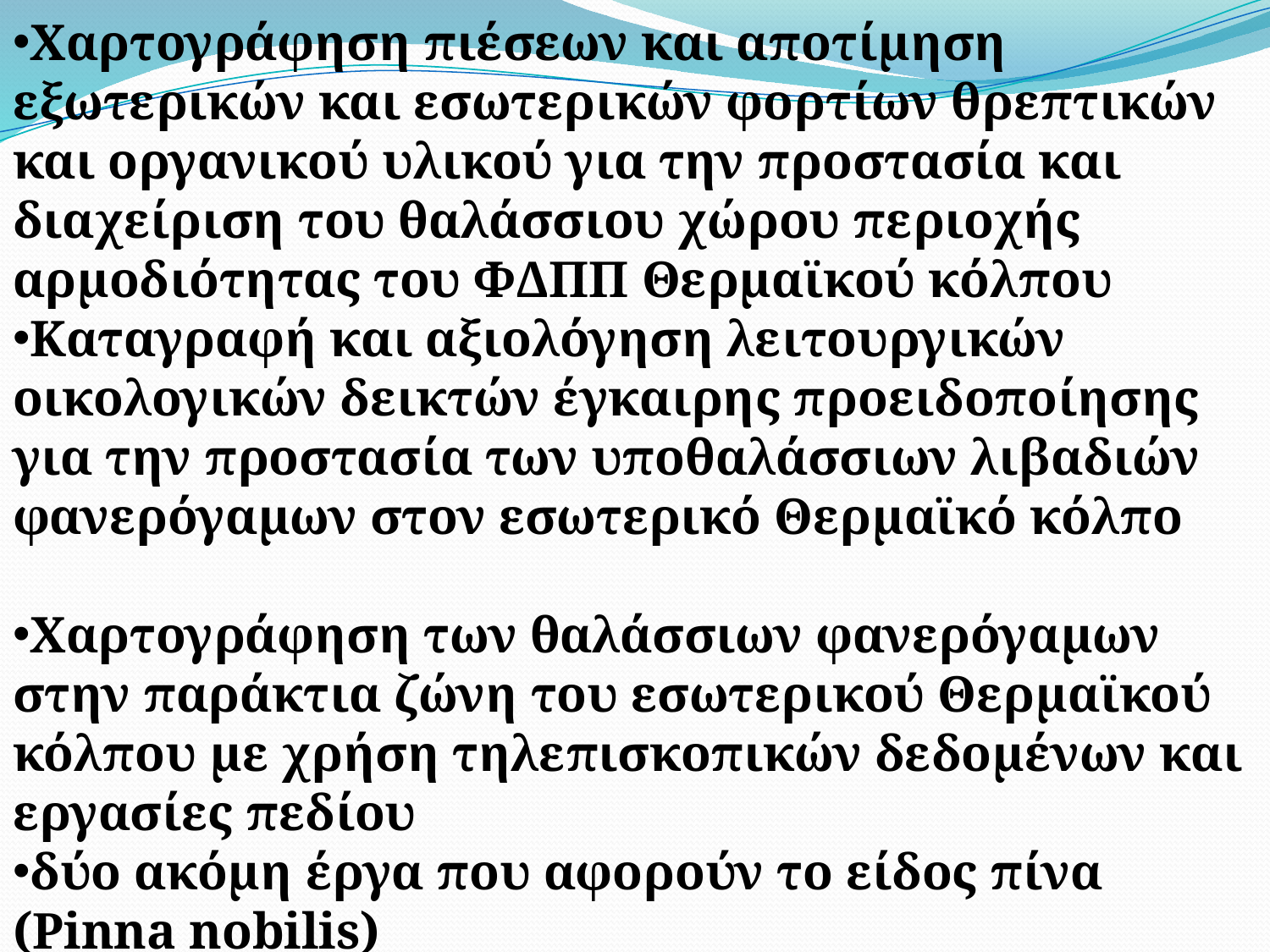

Χαρτογράφηση πιέσεων και αποτίμηση εξωτερικών και εσωτερικών φορτίων θρεπτικών και οργανικού υλικού για την προστασία και διαχείριση του θαλάσσιου χώρου περιοχής αρμοδιότητας του ΦΔΠΠ Θερμαϊκού κόλπου
Καταγραφή και αξιολόγηση λειτουργικών οικολογικών δεικτών έγκαιρης προειδοποίησης για την προστασία των υποθαλάσσιων λιβαδιών φανερόγαμων στον εσωτερικό Θερμαϊκό κόλπο

Χαρτογράφηση των θαλάσσιων φανερόγαμων στην παράκτια ζώνη του εσωτερικού Θερμαϊκού κόλπου με χρήση τηλεπισκοπικών δεδομένων και εργασίες πεδίου
δύο ακόμη έργα που αφορούν το είδος πίνα (Pinna nobilis)